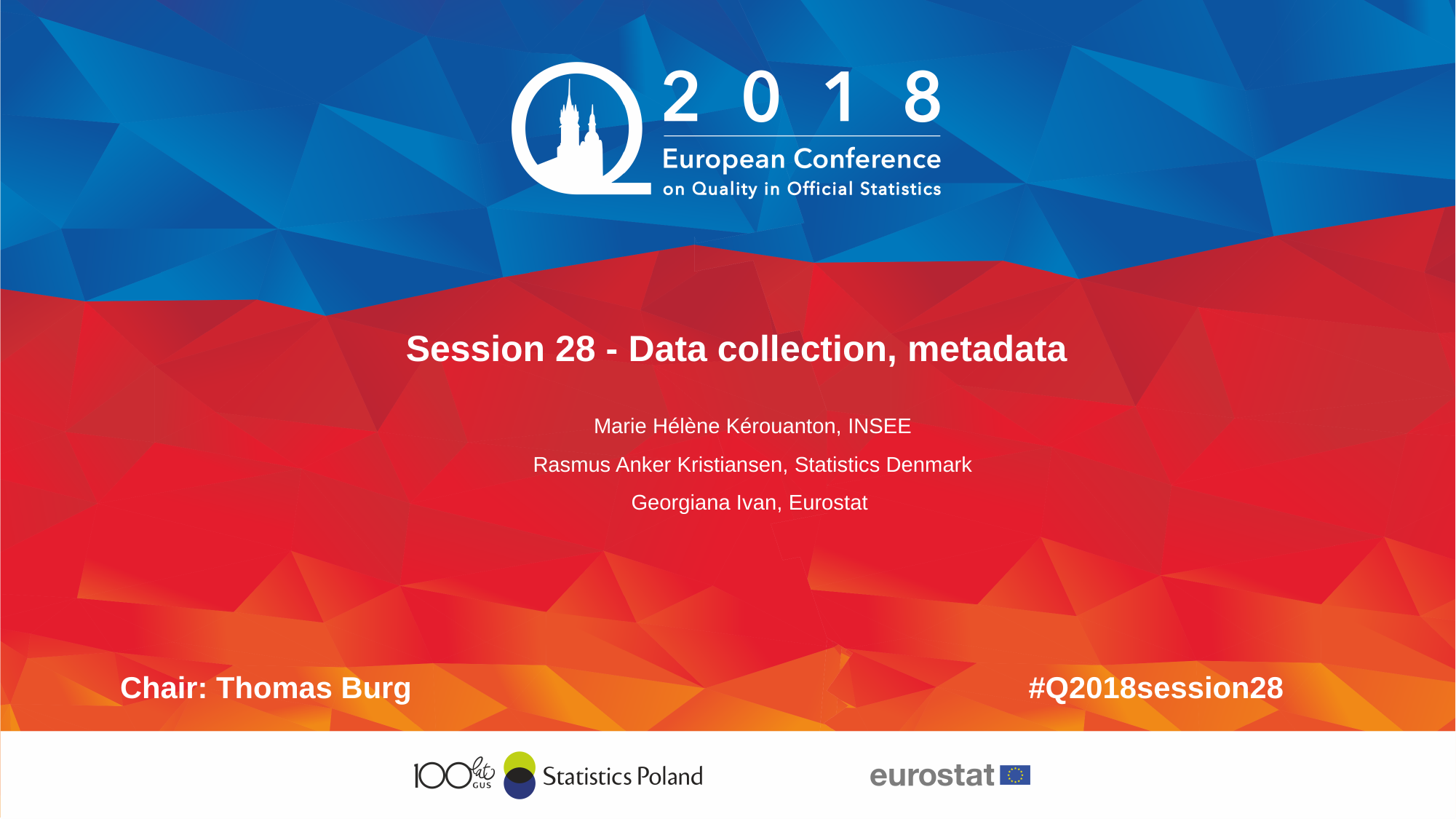

# Session 28 - Data collection, metadata
Marie Hélène Kérouanton, INSEE
Rasmus Anker Kristiansen, Statistics Denmark
Georgiana Ivan, Eurostat
Chair: Thomas Burg
#Q2018session28